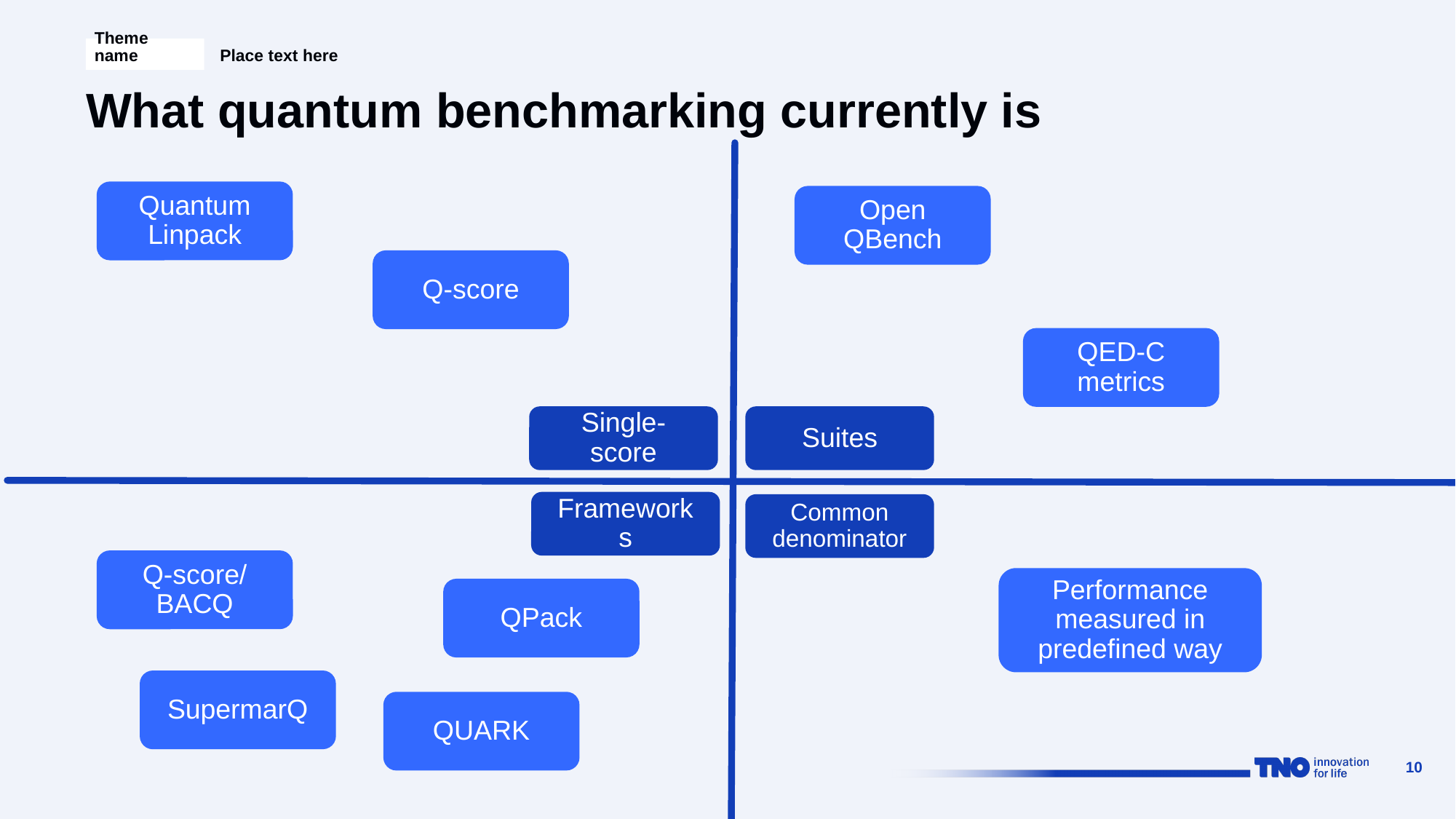

Theme name
Place text here
# What quantum benchmarking currently is
Quantum Linpack
Open QBench
Q-score
QED-C metrics
Single-score
Suites
Frameworks
Common denominator
Q-score/ BACQ
Performance measured in predefined way
QPack
SupermarQ
QUARK
10